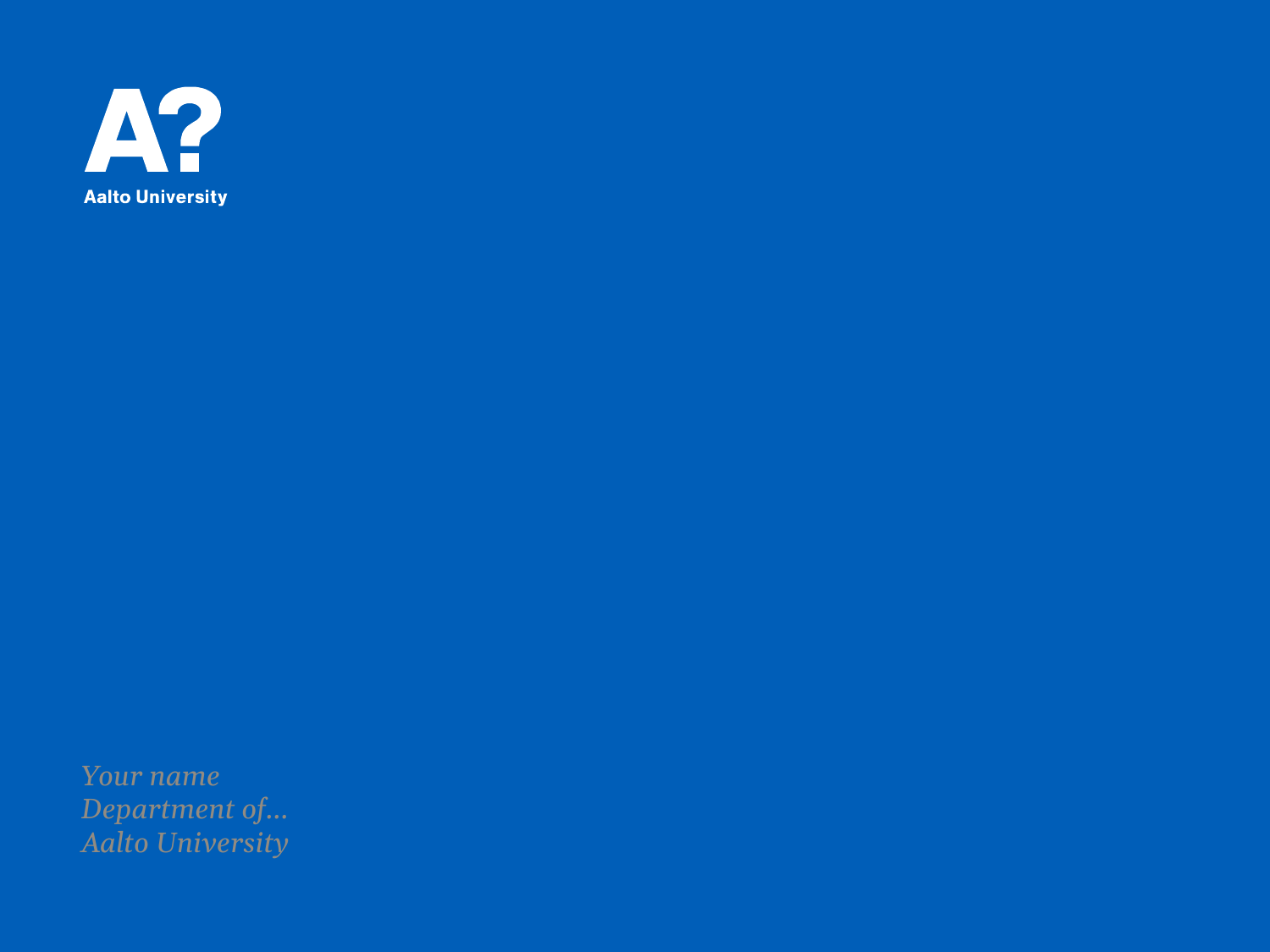

#
Your name
Department of…
Aalto University